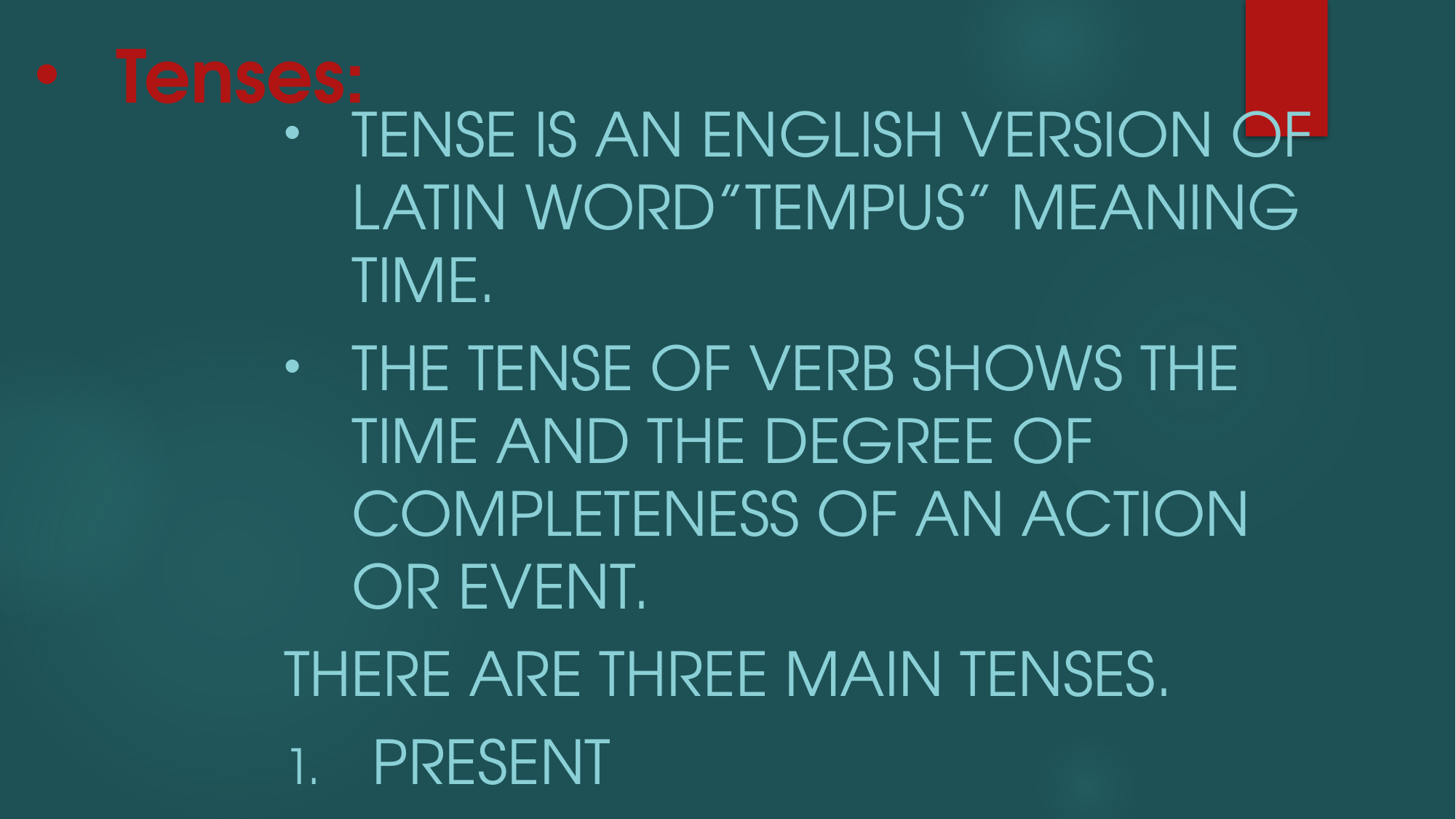

# Tenses:
Tense is an English version of Latin word”Tempus” meaning Time.
The tense of verb shows the time and the degree of completeness of an action or event.
There are three main tenses.
Present
Past
Future